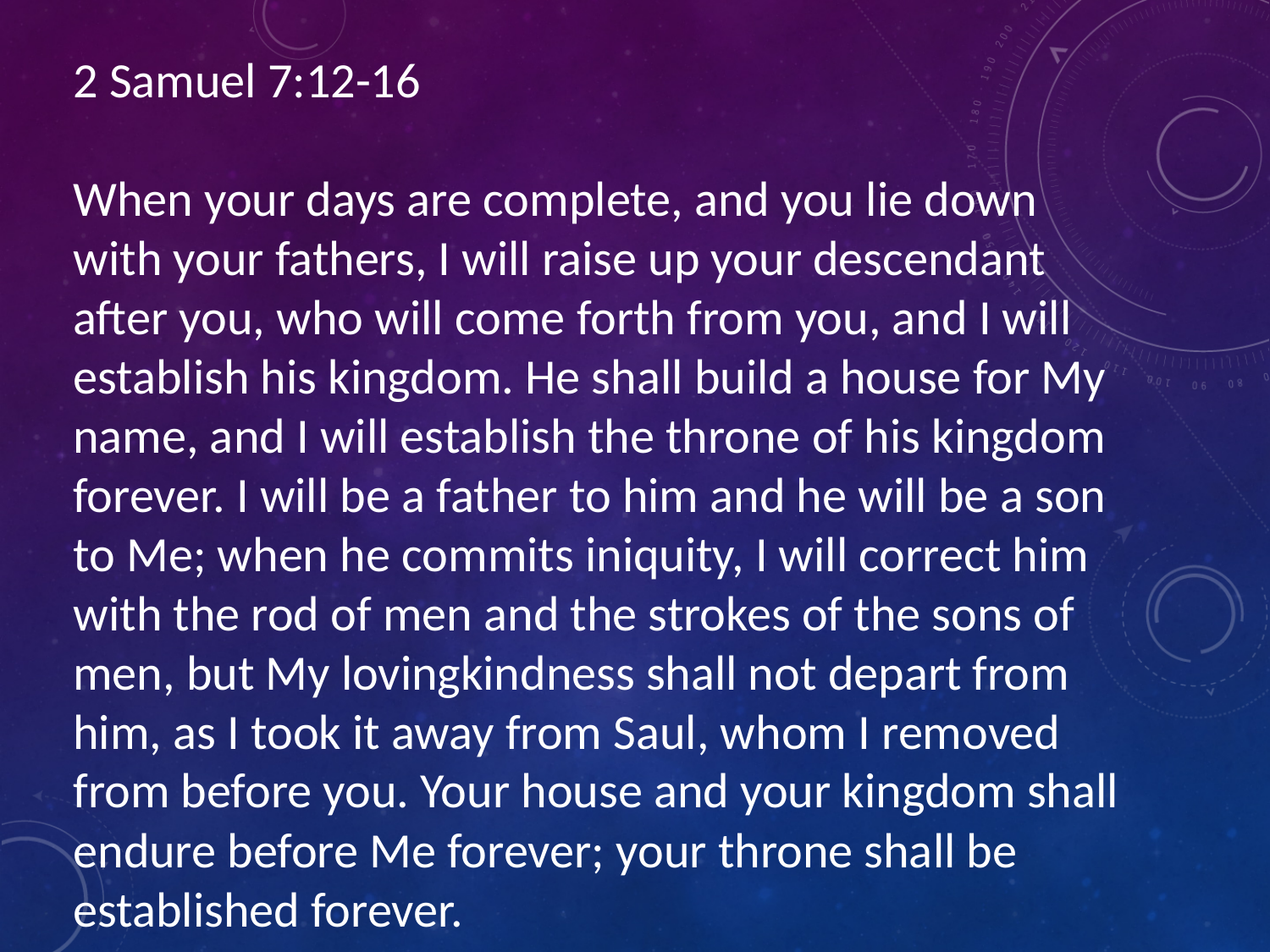

2 Samuel 7:12-16

When your days are complete, and you lie down with your fathers, I will raise up your descendant after you, who will come forth from you, and I will establish his kingdom. He shall build a house for My name, and I will establish the throne of his kingdom forever. I will be a father to him and he will be a son to Me; when he commits iniquity, I will correct him with the rod of men and the strokes of the sons of men, but My lovingkindness shall not depart from him, as I took it away from Saul, whom I removed from before you. Your house and your kingdom shall endure before Me forever; your throne shall be established forever.